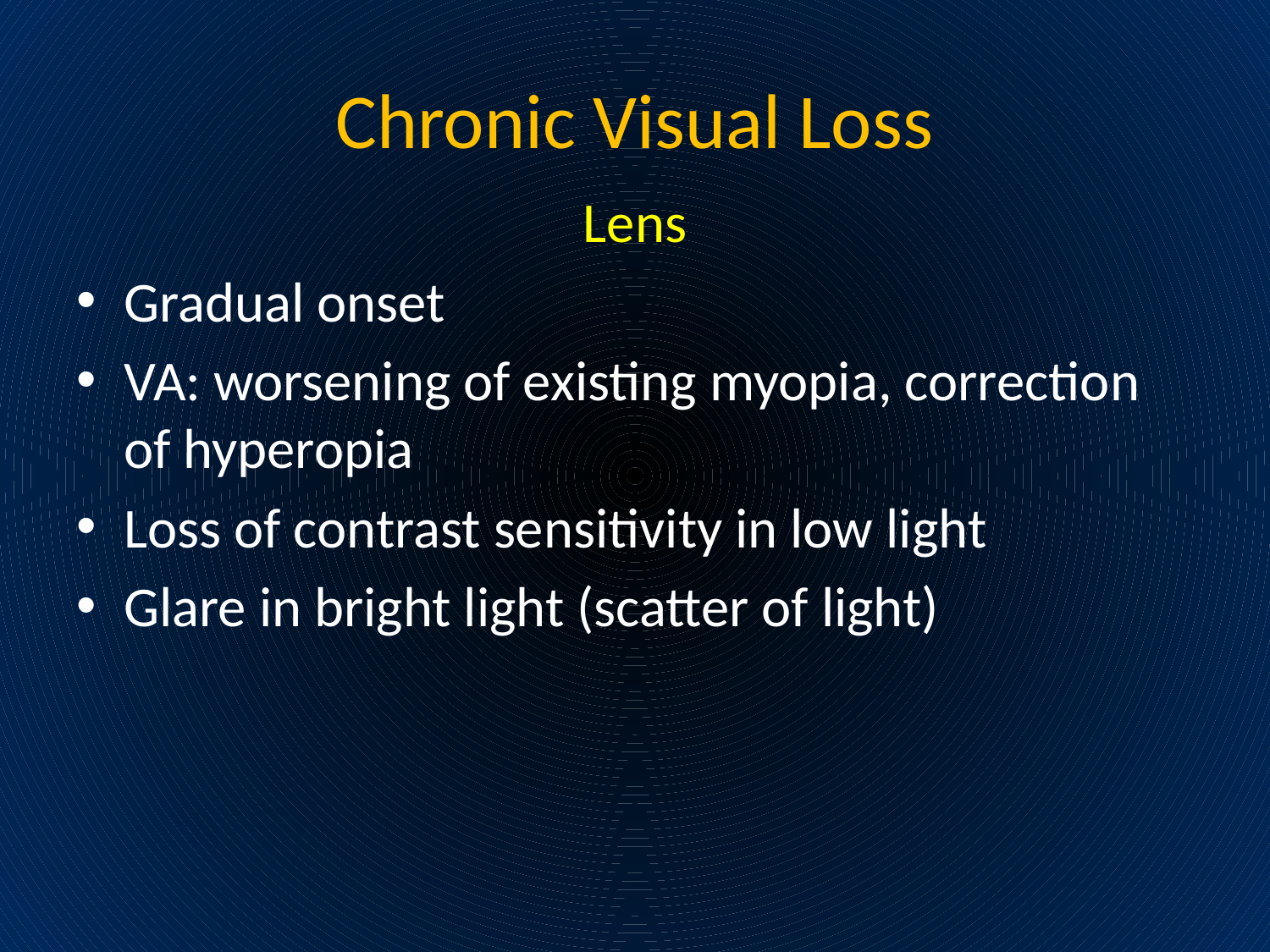

# Chronic Visual Loss
Lens
Gradual onset
VA: worsening of existing myopia, correction of hyperopia
Loss of contrast sensitivity in low light
Glare in bright light (scatter of light)